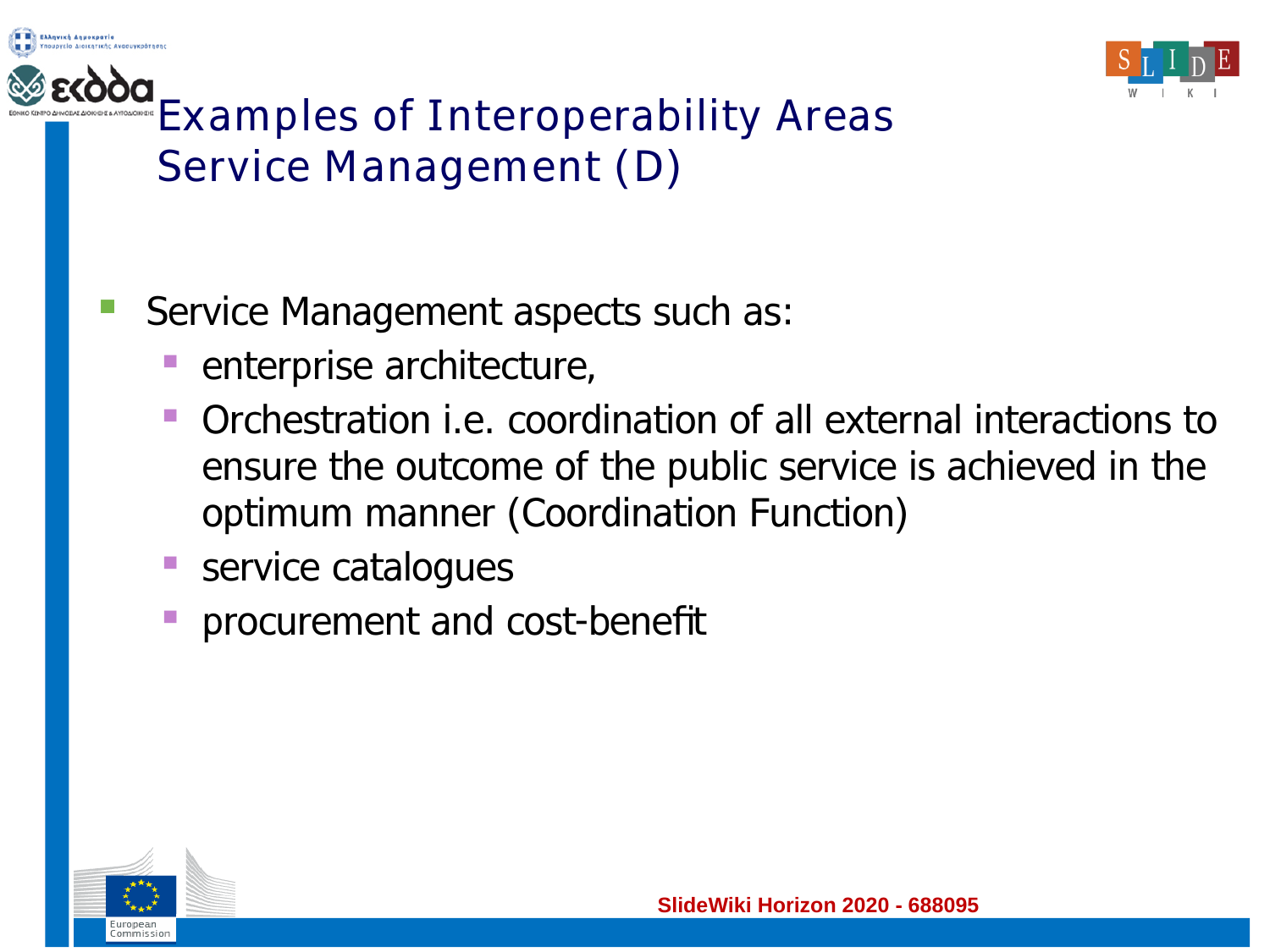

# Examples of Interoperability Areas Service Management (D)
Service Management aspects such as:
enterprise architecture,
Orchestration i.e. coordination of all external interactions to ensure the outcome of the public service is achieved in the optimum manner (Coordination Function)
service catalogues
procurement and cost-benefit